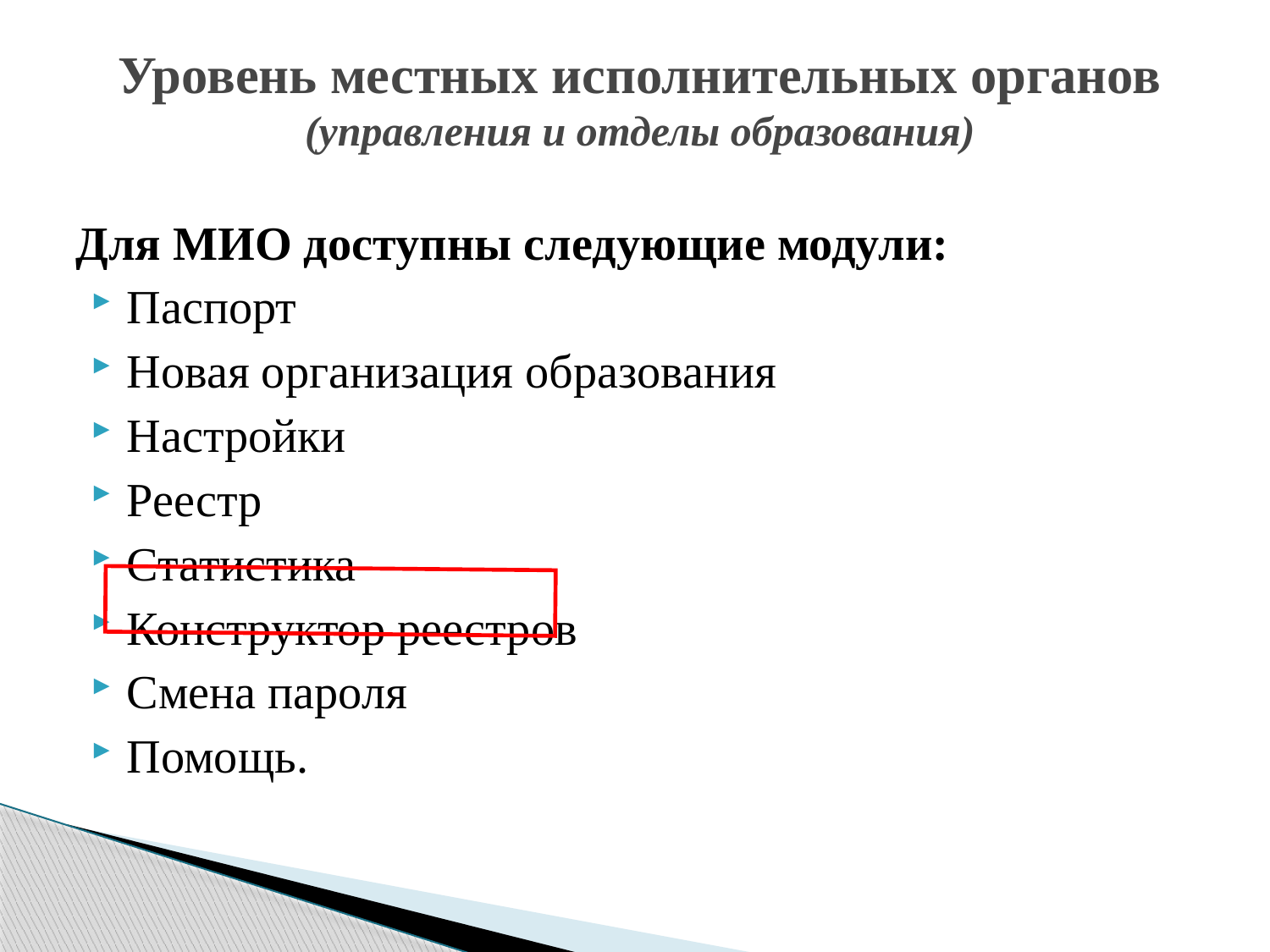

# Уровень местных исполнительных органов (управления и отделы образования)
Для МИО доступны следующие модули:
Паспорт
Новая организация образования
Настройки
Реестр
Статистика
Конструктор реестров
Смена пароля
Помощь.